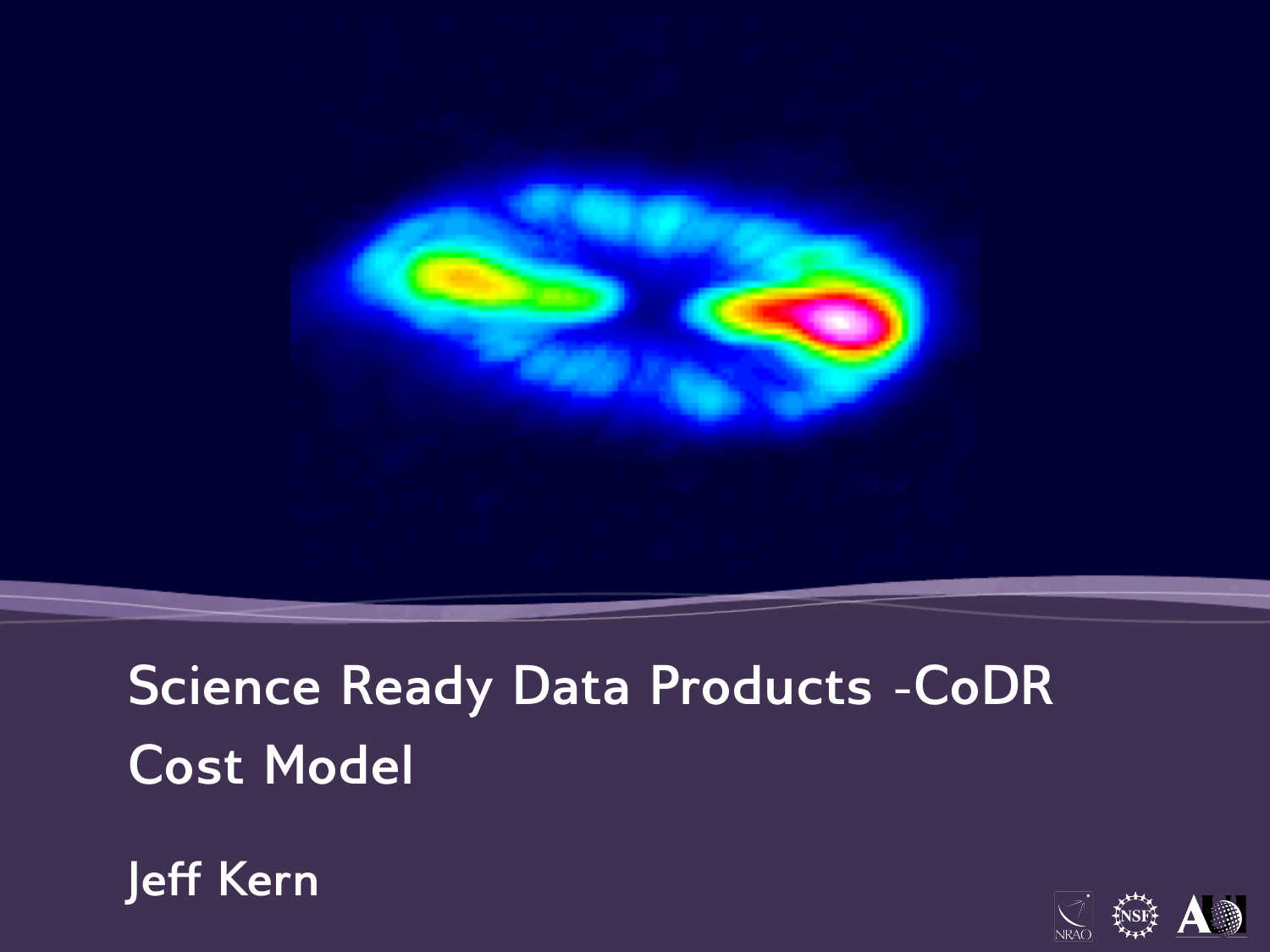

Science Ready Data Products -CoDR
Cost Model

Jeff Kern